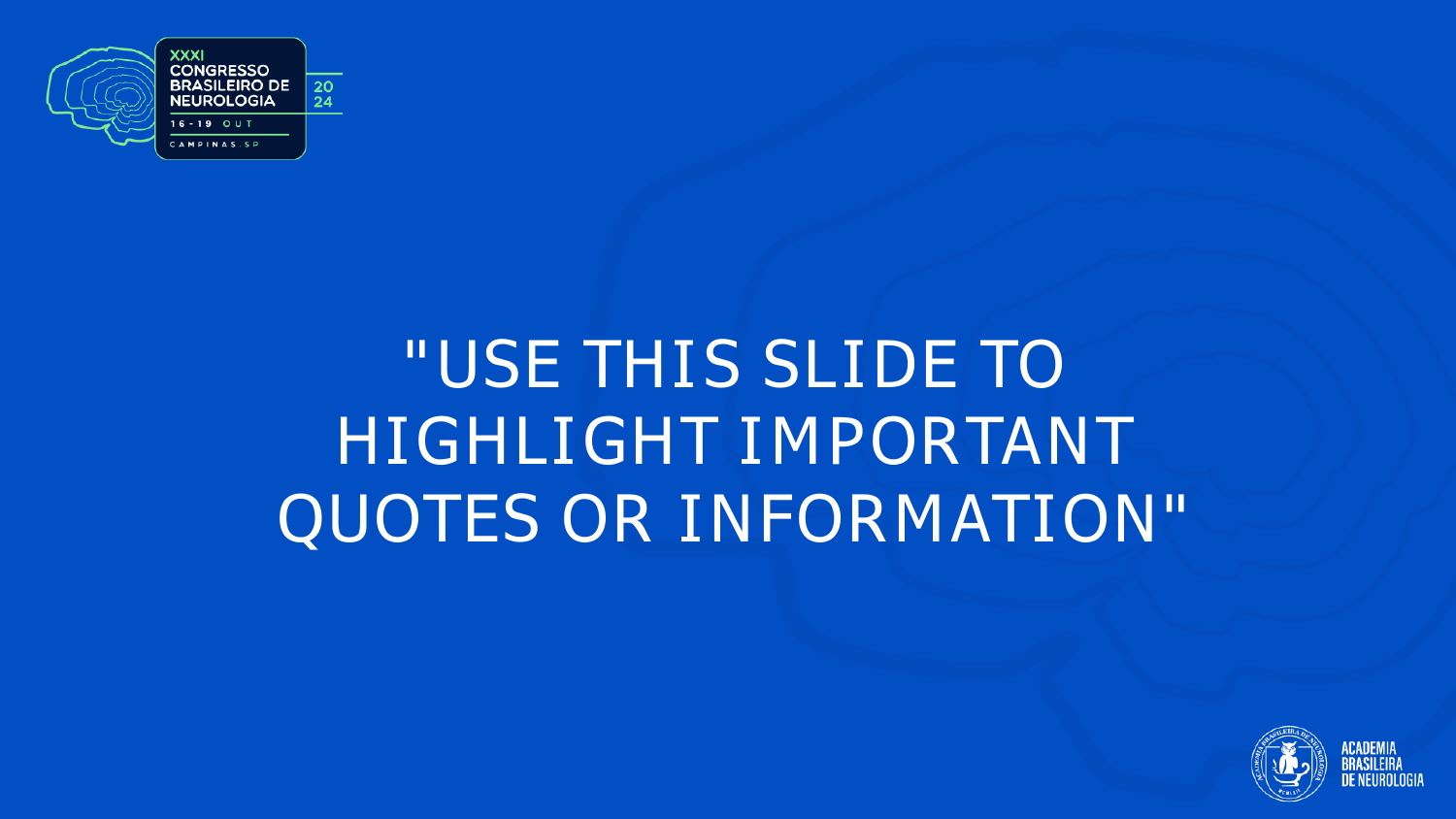

"USE THIS SLIDE TO HIGHLIGHT IMPORTANT QUOTES OR INFORMATION"